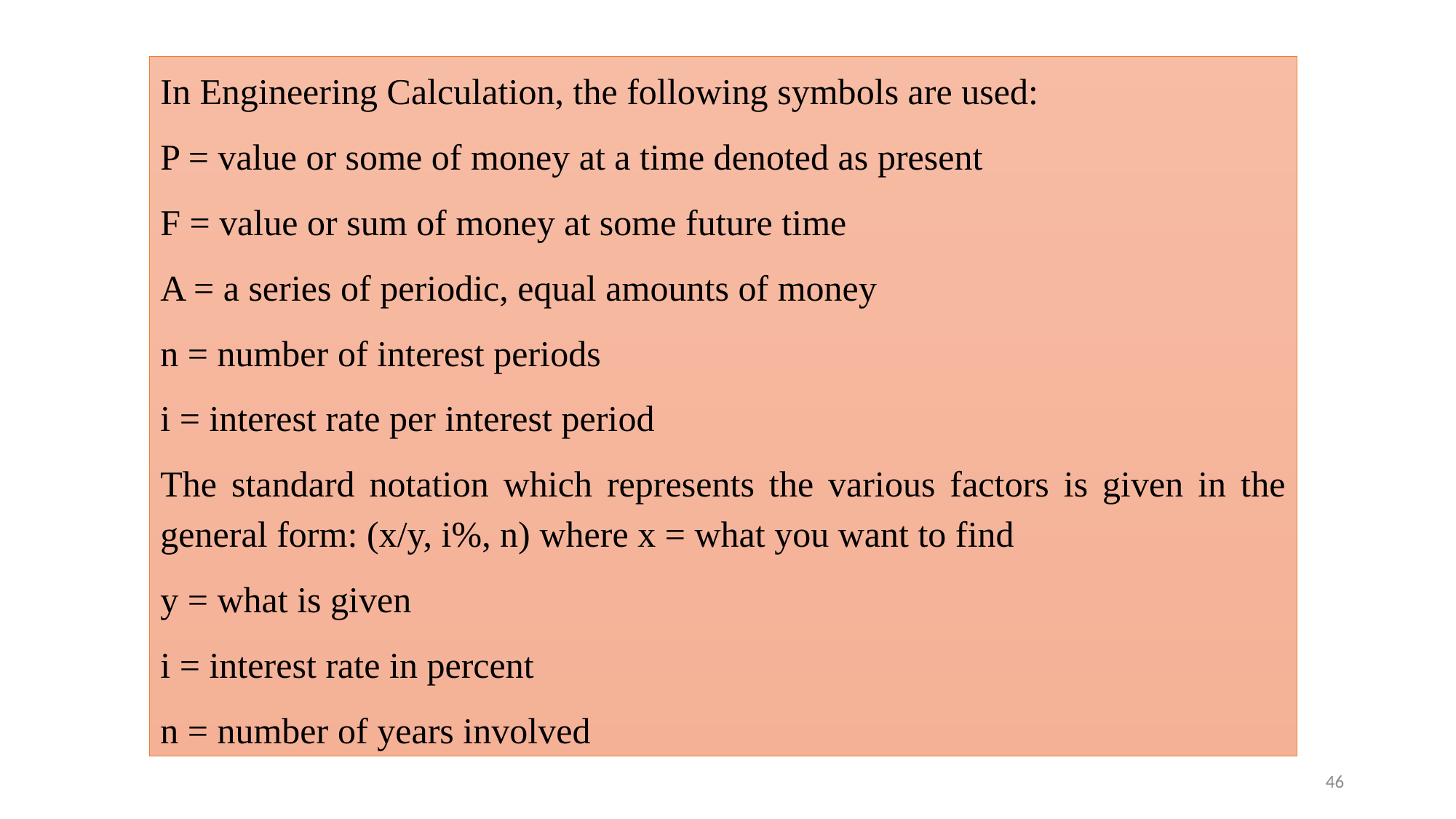

In Engineering Calculation, the following symbols are used:
P = value or some of money at a time denoted as present
F = value or sum of money at some future time
A = a series of periodic, equal amounts of money
n = number of interest periods
i = interest rate per interest period
The standard notation which represents the various factors is given in the general form: (x/y, i%, n) where x = what you want to find
y = what is given
i = interest rate in percent
n = number of years involved
46